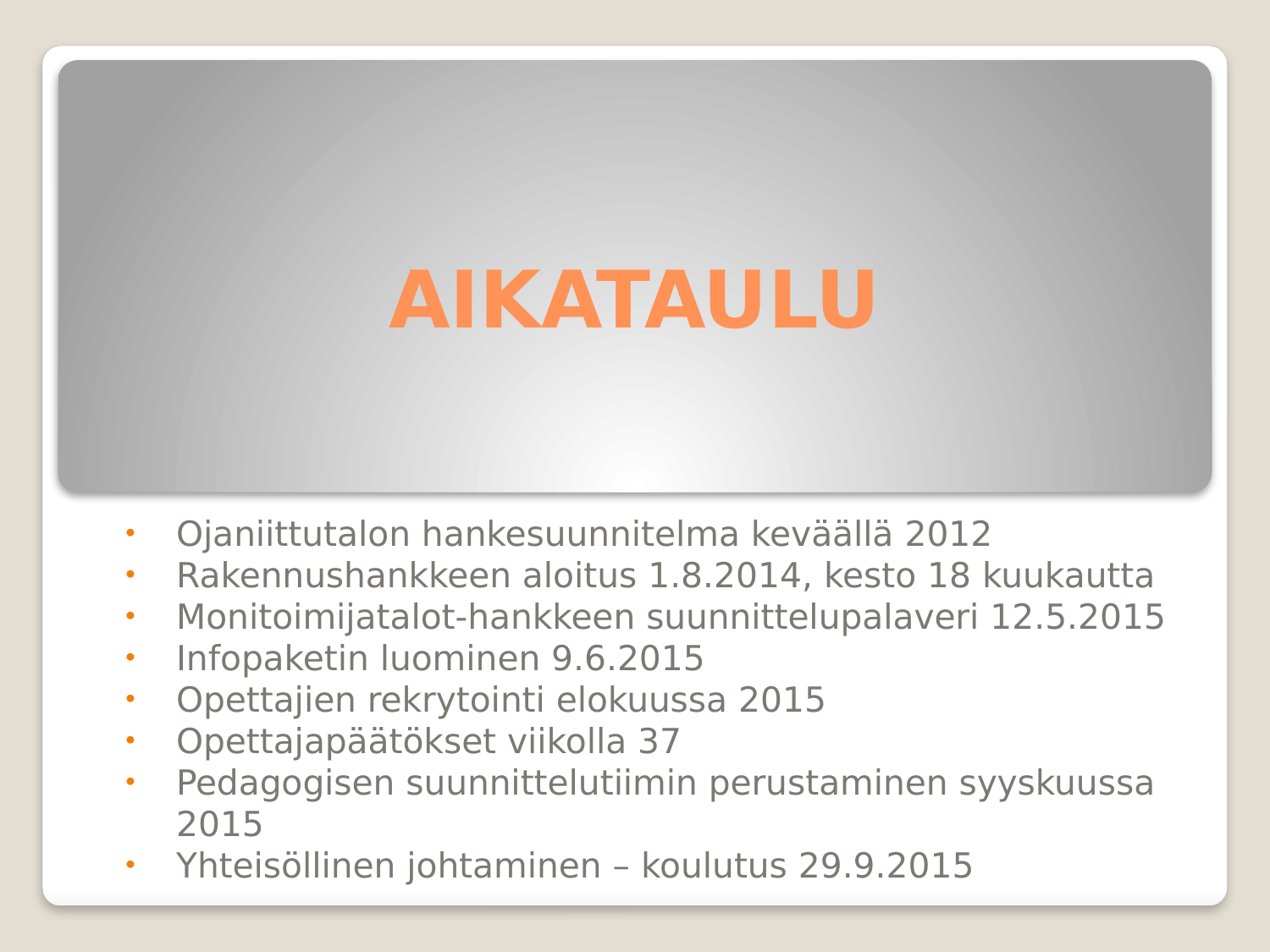

# AIKATAULU
Ojaniittutalon hankesuunnitelma keväällä 2012
Rakennushankkeen aloitus 1.8.2014, kesto 18 kuukautta
Monitoimijatalot-hankkeen suunnittelupalaveri 12.5.2015
Infopaketin luominen 9.6.2015
Opettajien rekrytointi elokuussa 2015
Opettajapäätökset viikolla 37
Pedagogisen suunnittelutiimin perustaminen syyskuussa 2015
Yhteisöllinen johtaminen – koulutus 29.9.2015